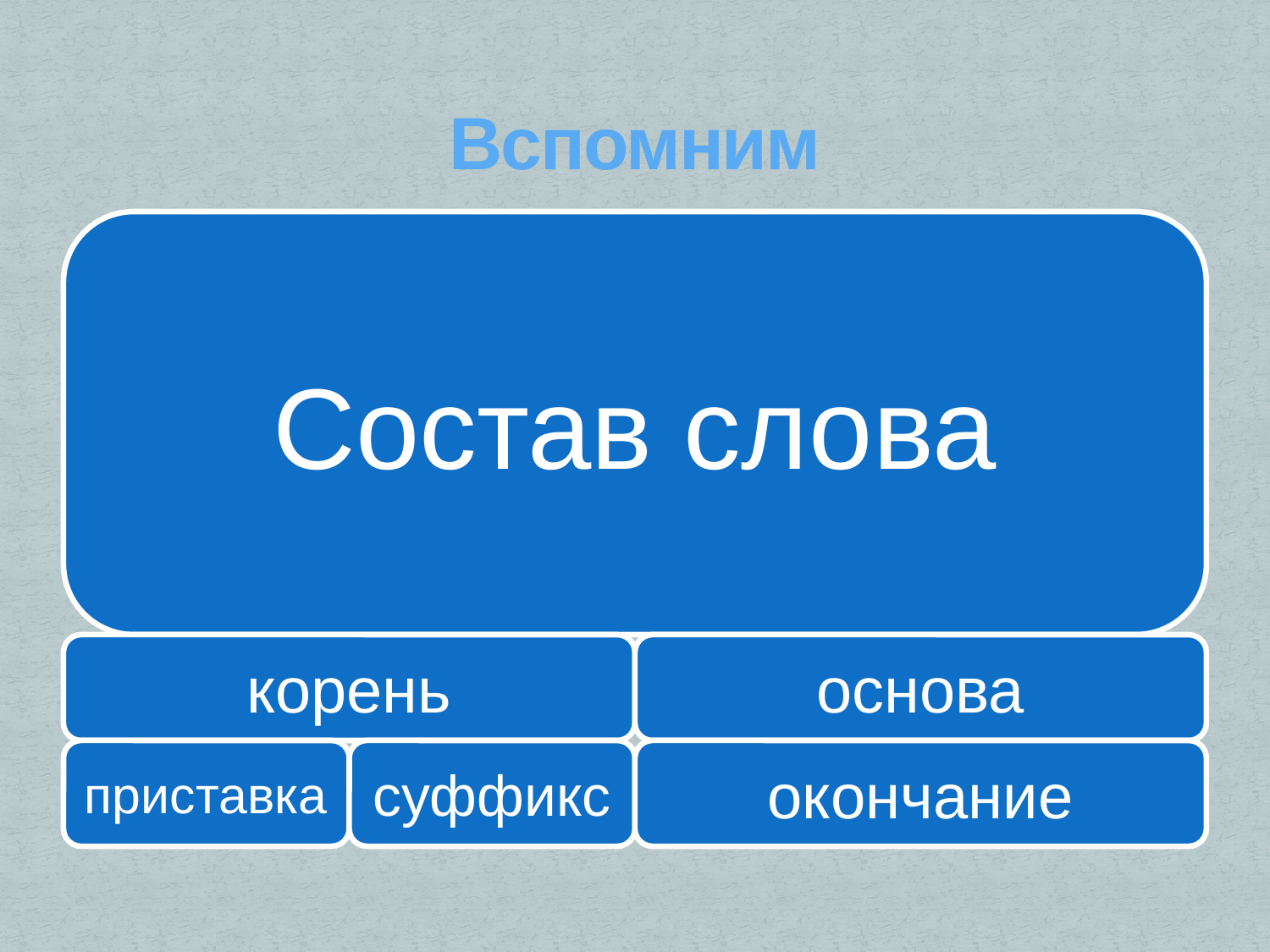

# Вспомним
Состав слова
корень
приставка
суффикс
основа
окончание